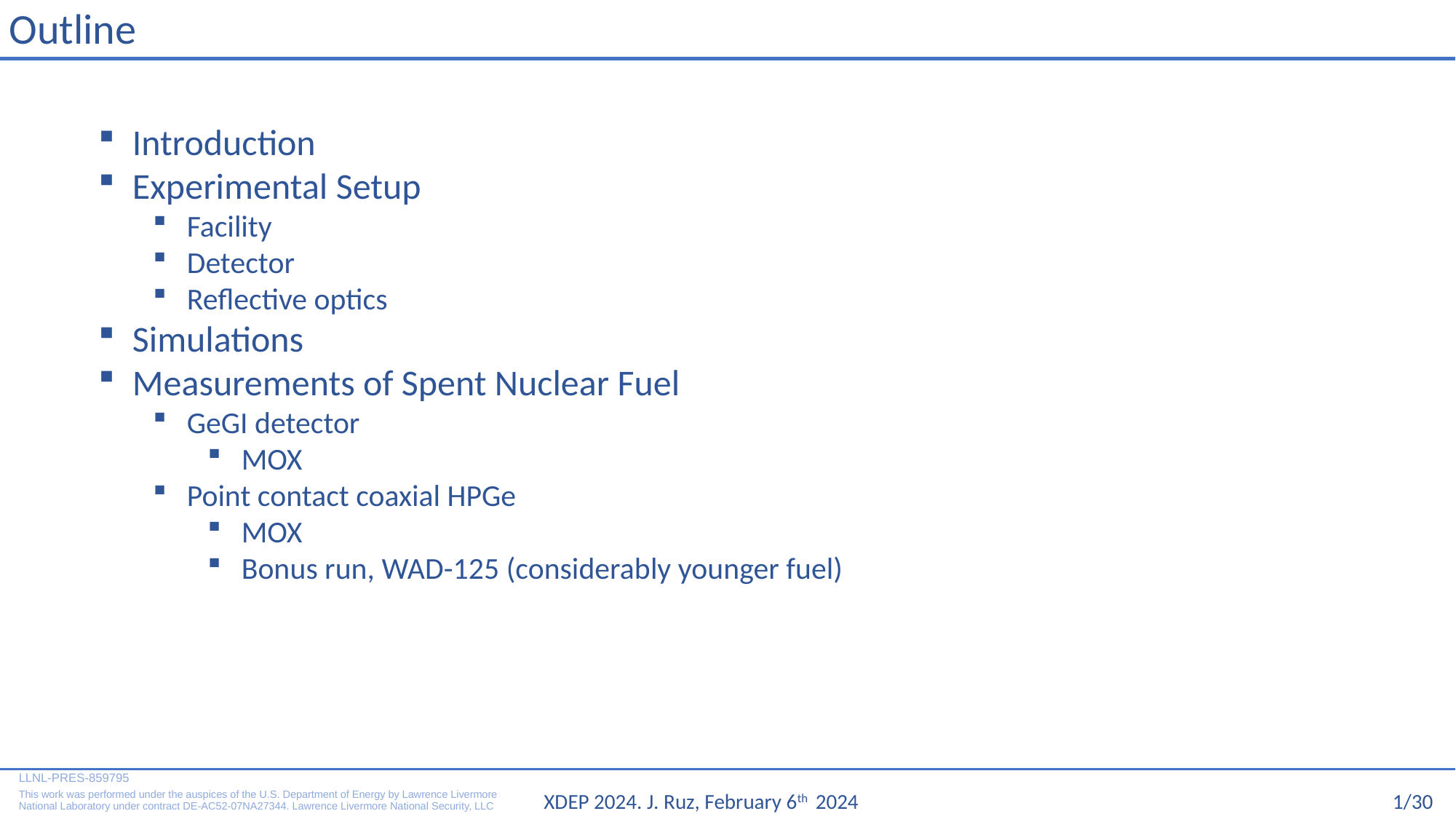

Outline
Introduction
Experimental Setup
Facility
Detector
Reflective optics
Simulations
Measurements of Spent Nuclear Fuel
GeGI detector
MOX
Point contact coaxial HPGe
MOX
Bonus run, WAD-125 (considerably younger fuel)

LLNL-PRES-859795
This work was performed under the auspices of the U.S. Department of Energy by Lawrence Livermore National Laboratory under contract DE-AC52-07NA27344. Lawrence Livermore National Security, LLC
XDEP 2024. J. Ruz, February 6th  2024
1/30